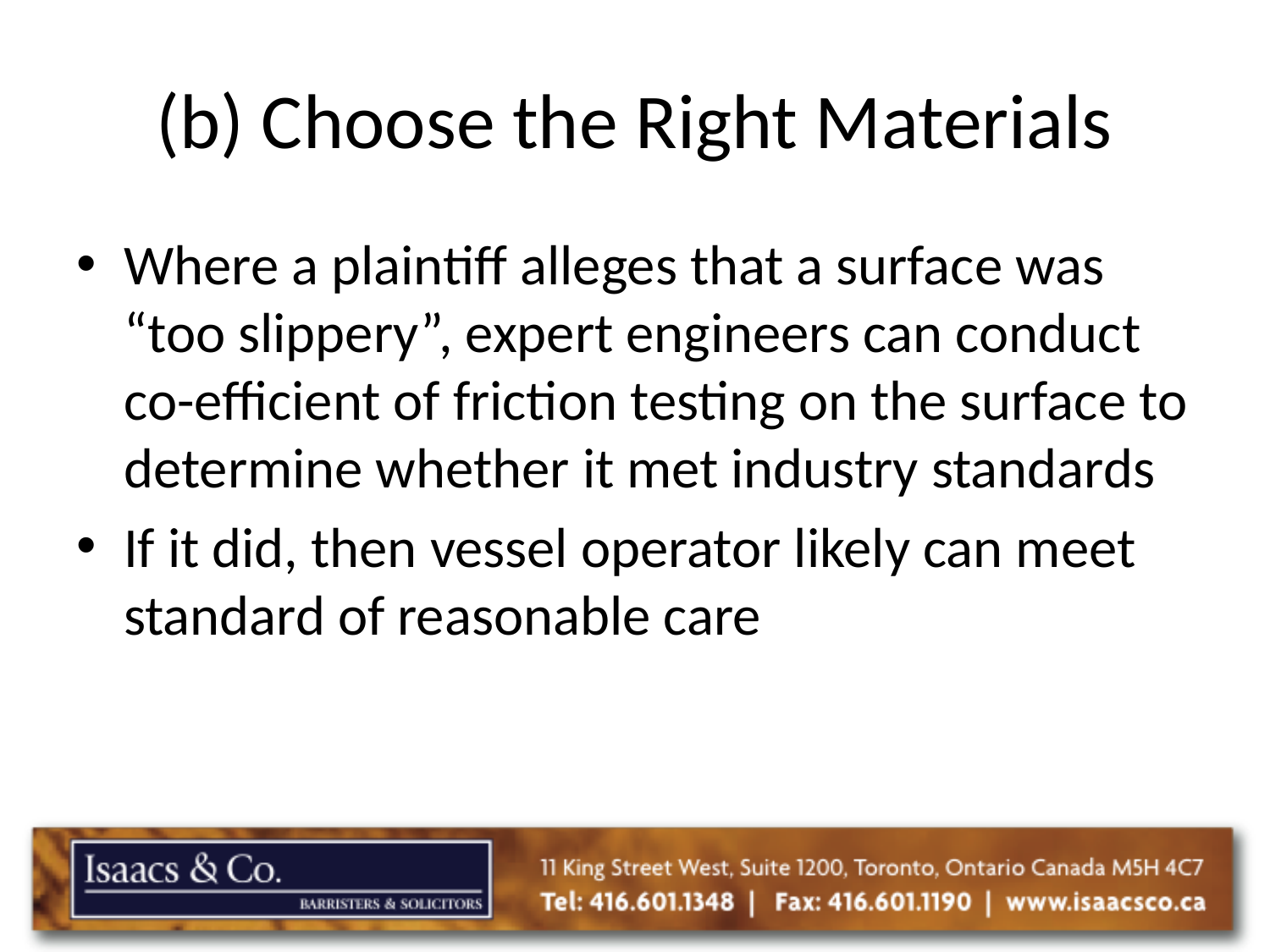

# (b) Choose the Right Materials
Where a plaintiff alleges that a surface was “too slippery”, expert engineers can conduct co-efficient of friction testing on the surface to determine whether it met industry standards
If it did, then vessel operator likely can meet standard of reasonable care